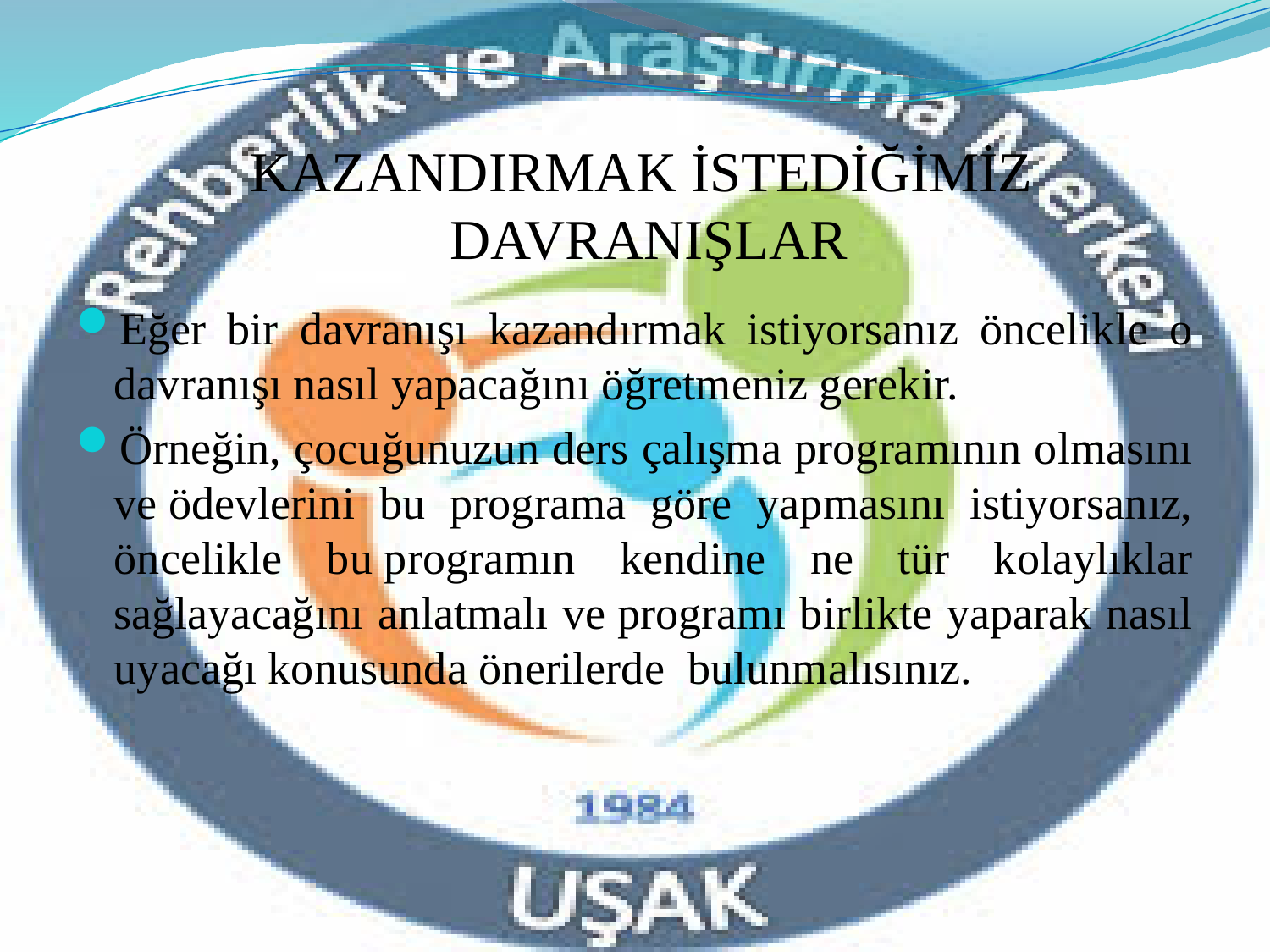

# KAZANDIRMAK İSTEDİĞİMİZ
DAVRANIŞLAR

Eğer bir davranışı kazandırmak istiyorsanız öncelikle o davranışı nasıl yapacağını öğretmeniz gerekir.
Örneğin, çocuğunuzun ders çalışma programının olmasını ve ödevlerini bu programa göre yapmasını istiyorsanız, öncelikle bu programın kendine ne tür kolaylıklar sağlayacağını anlatmalı ve programı birlikte yaparak nasıl uyacağı konusunda önerilerde  bulunmalısınız.